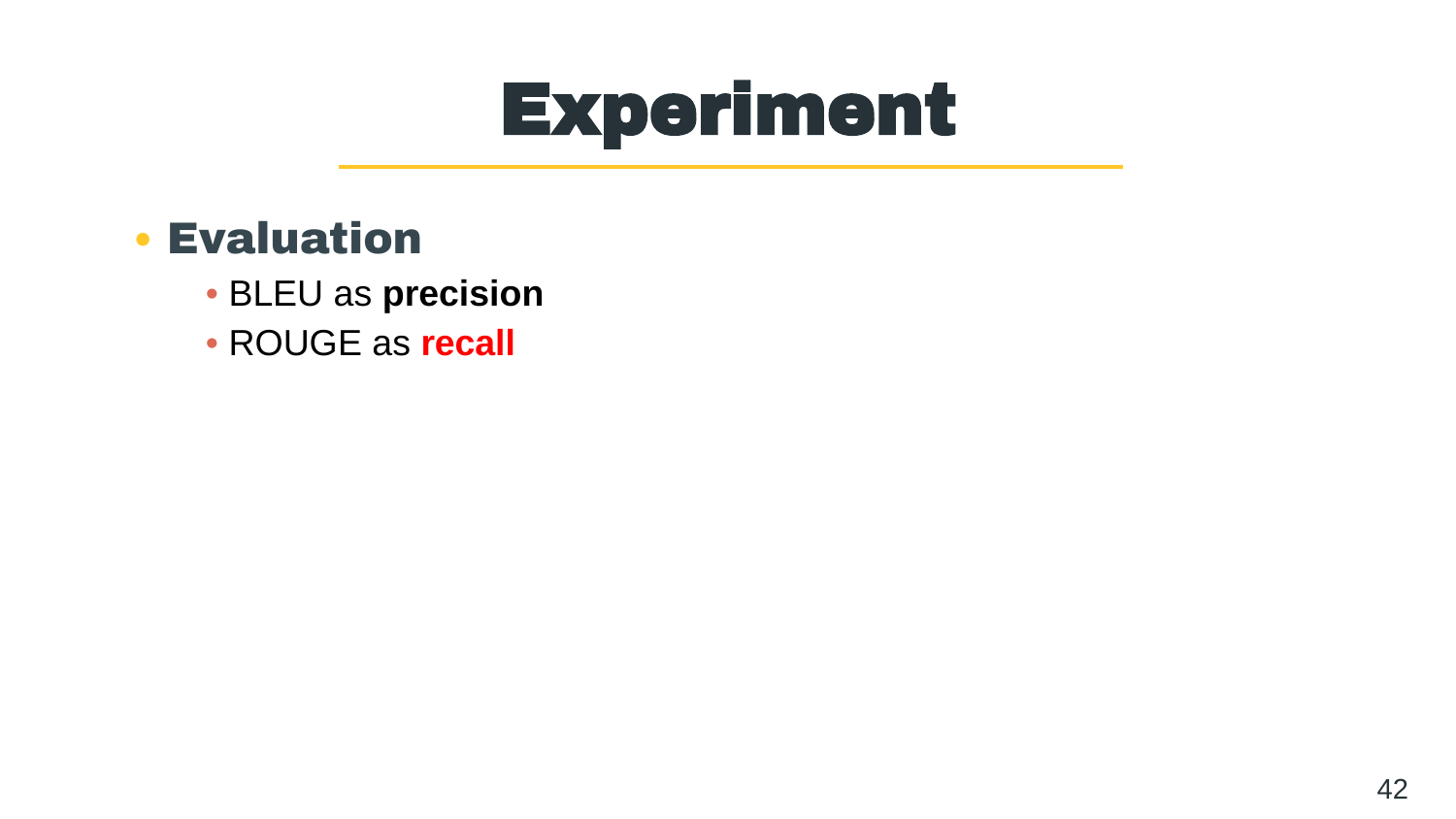

# Experiment
• Evaluation
• BLEU as precision
• ROUGE as recall

42